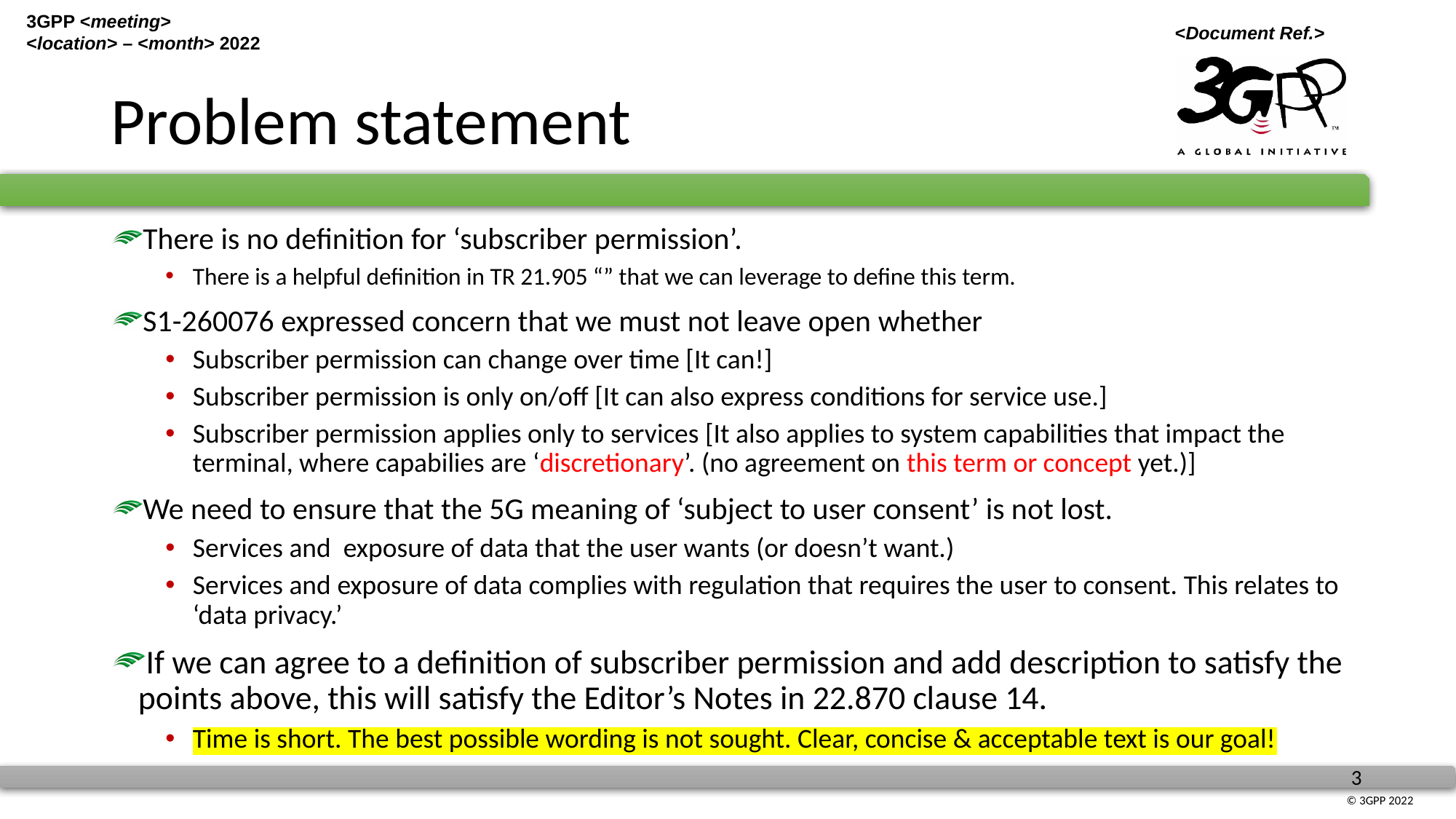

# Problem statement
There is no definition for ‘subscriber permission’.
There is a helpful definition in TR 21.905 “” that we can leverage to define this term.
S1-260076 expressed concern that we must not leave open whether
Subscriber permission can change over time [It can!]
Subscriber permission is only on/off [It can also express conditions for service use.]
Subscriber permission applies only to services [It also applies to system capabilities that impact the terminal, where capabilies are ‘discretionary’. (no agreement on this term or concept yet.)]
We need to ensure that the 5G meaning of ‘subject to user consent’ is not lost.
Services and  exposure of data that the user wants (or doesn’t want.)
Services and exposure of data complies with regulation that requires the user to consent. This relates to ‘data privacy.’
If we can agree to a definition of subscriber permission and add description to satisfy the points above, this will satisfy the Editor’s Notes in 22.870 clause 14.
Time is short. The best possible wording is not sought. Clear, concise & acceptable text is our goal!